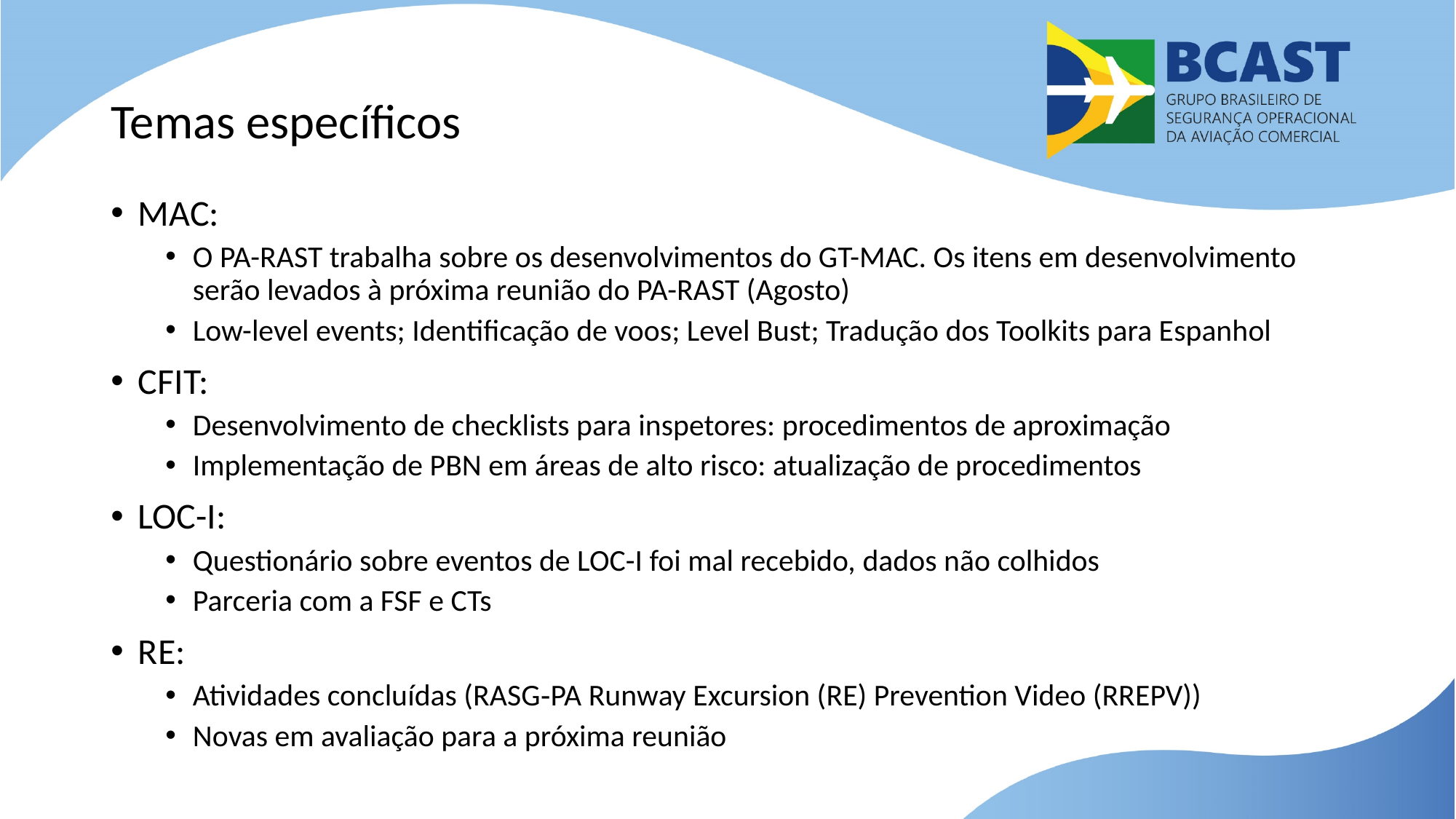

# Temas específicos
MAC:
O PA-RAST trabalha sobre os desenvolvimentos do GT-MAC. Os itens em desenvolvimento serão levados à próxima reunião do PA-RAST (Agosto)
Low-level events; Identificação de voos; Level Bust; Tradução dos Toolkits para Espanhol
CFIT:
Desenvolvimento de checklists para inspetores: procedimentos de aproximação
Implementação de PBN em áreas de alto risco: atualização de procedimentos
LOC-I:
Questionário sobre eventos de LOC-I foi mal recebido, dados não colhidos
Parceria com a FSF e CTs
RE:
Atividades concluídas (RASG‐PA Runway Excursion (RE) Prevention Video (RREPV))
Novas em avaliação para a próxima reunião